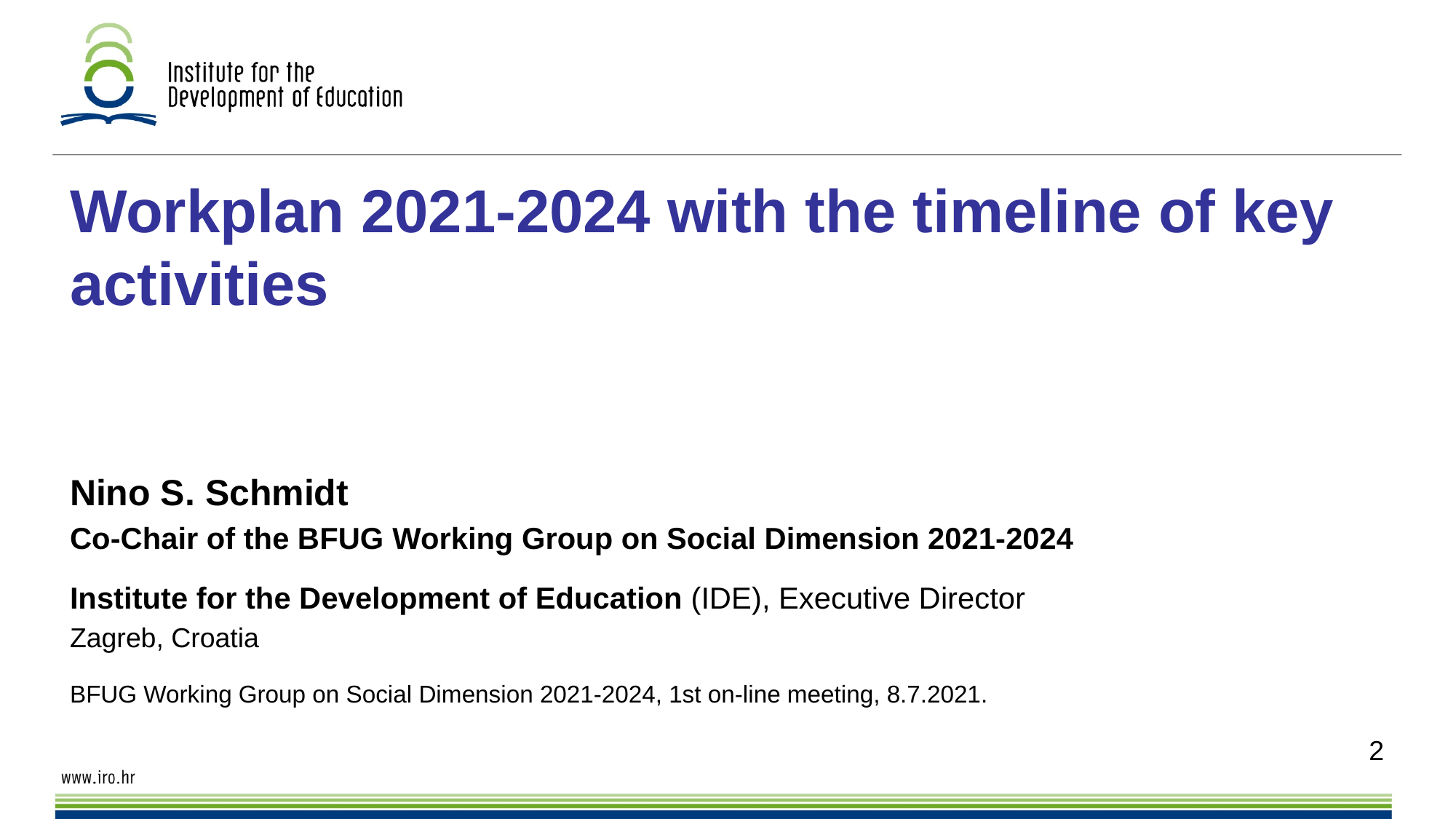

# Workplan 2021-2024 with the timeline of key activities
Nino S. Schmidt
Co-Chair of the BFUG Working Group on Social Dimension 2021-2024

Institute for the Development of Education (IDE), Executive Director
Zagreb, Croatia

BFUG Working Group on Social Dimension 2021-2024, 1st on-line meeting, 8.7.2021.
2